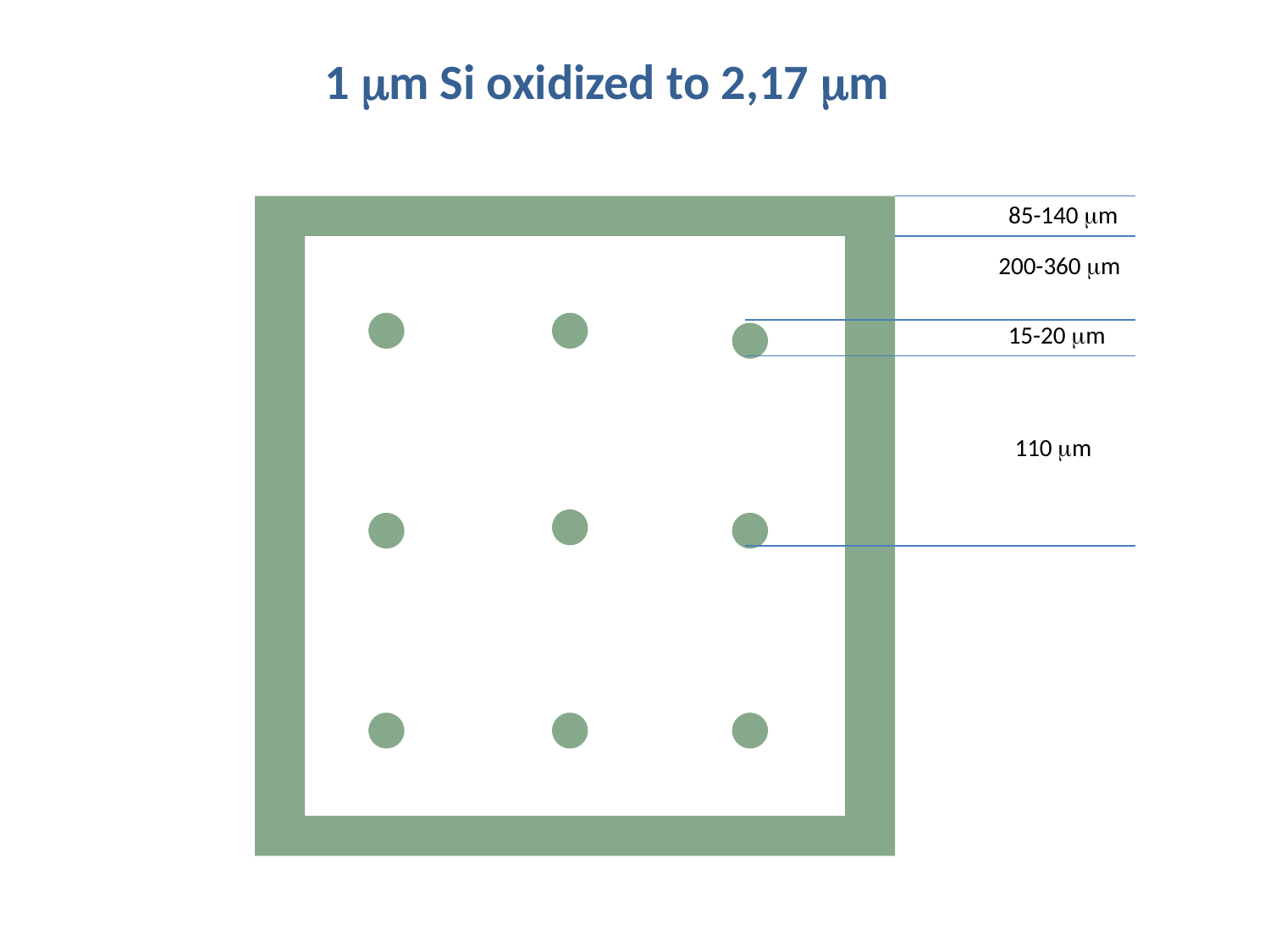

1 μm Si oxidized to 2,17 μm

85-140 μm

200-360 μm

15-20 μm

110 μm